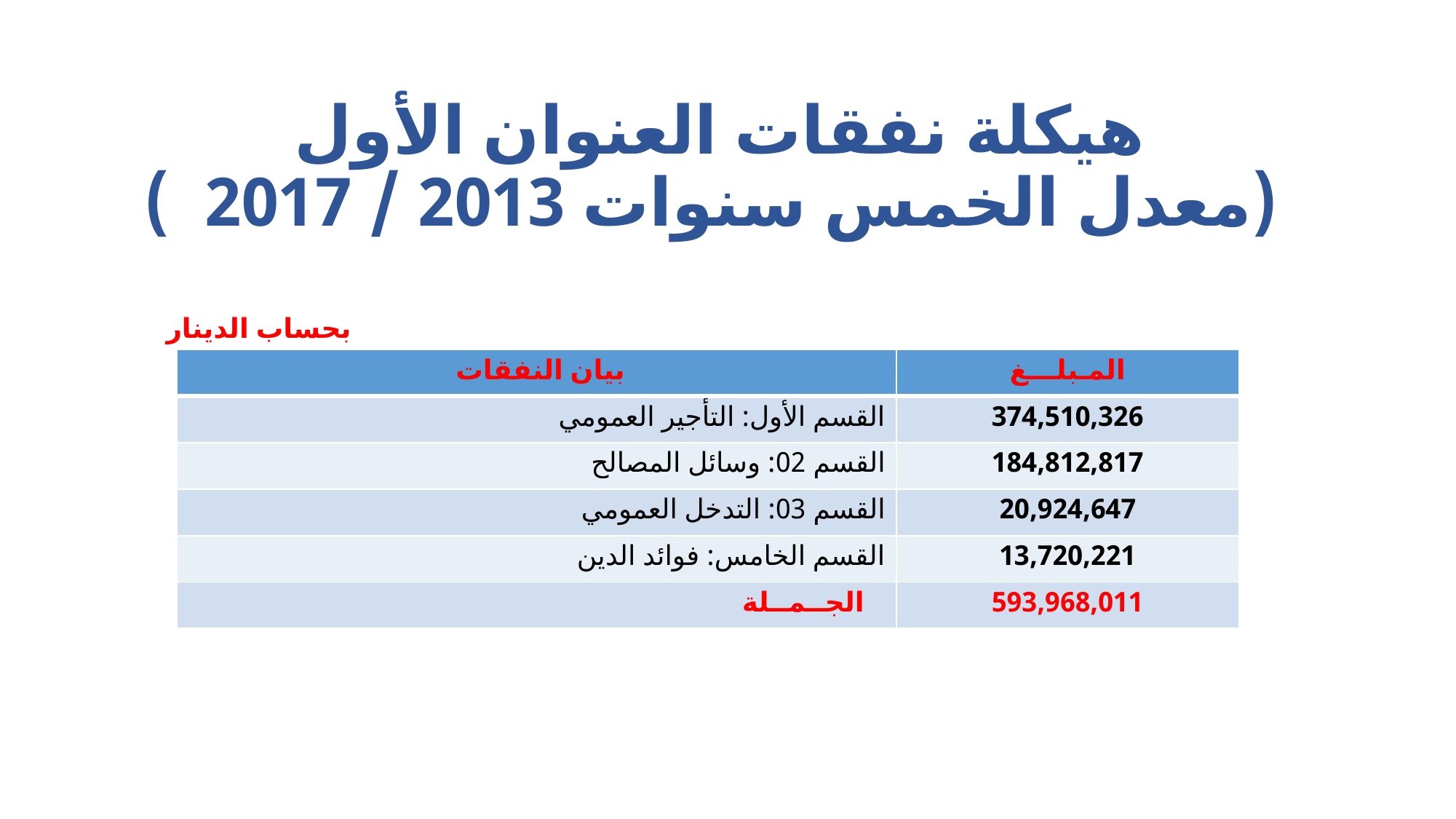

# هيكلة نفقات العنوان الأول (معدل الخمس سنوات 2013 / 2017  )
بحساب الدينار
| بيان النفقات | المـبلـــغ |
| --- | --- |
| القسم الأول: التأجير العمومي | 374,510,326 |
| القسم 02: وسائل المصالح | 184,812,817 |
| القسم 03: التدخل العمومي | 20,924,647 |
| القسم الخامس: فوائد الدين | 13,720,221 |
| الجــمــلة | 593,968,011 |